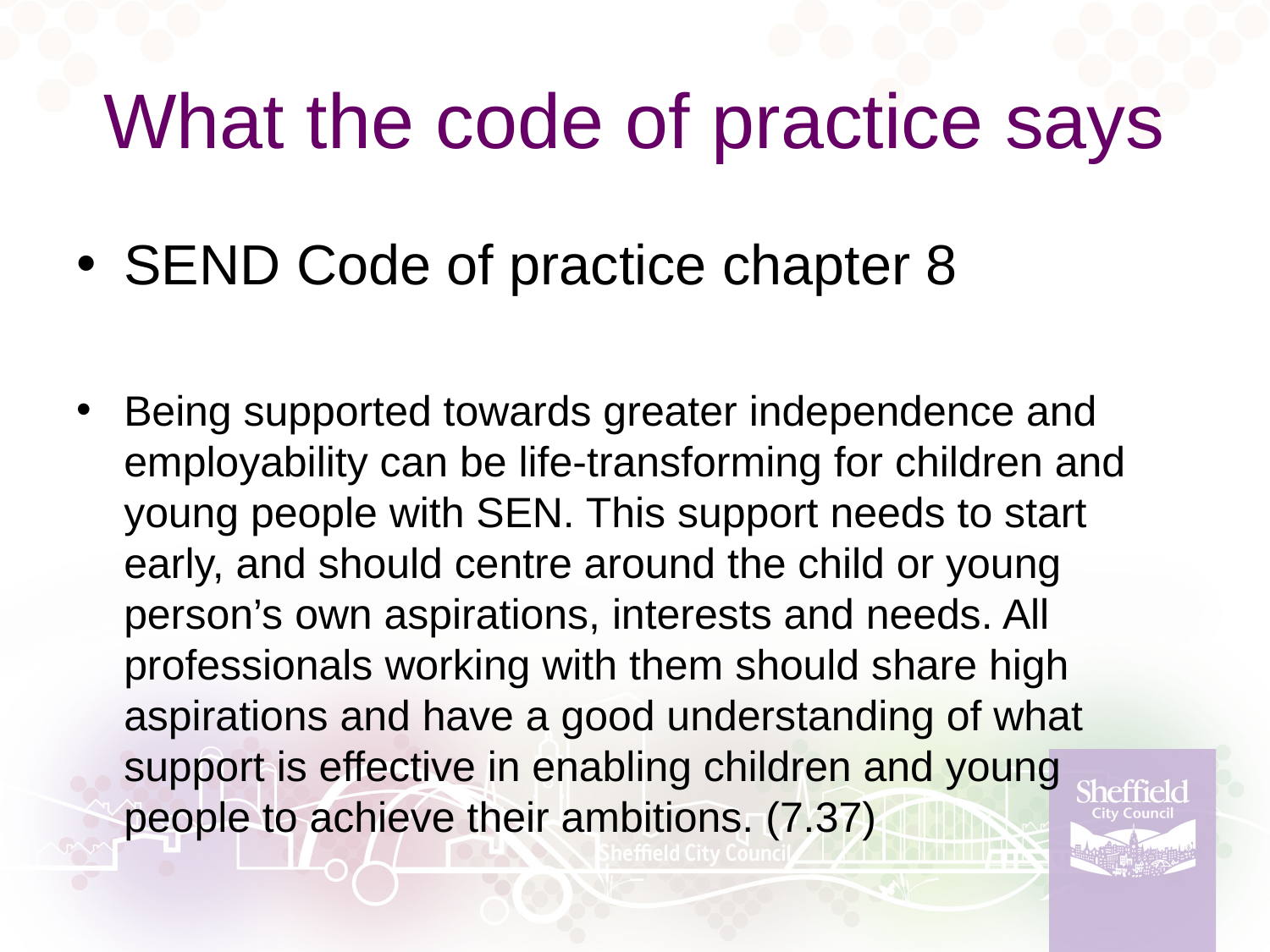

# What the code of practice says
SEND Code of practice chapter 8

Being supported towards greater independence and employability can be life-transforming for children and young people with SEN. This support needs to start early, and should centre around the child or young person’s own aspirations, interests and needs. All professionals working with them should share high aspirations and have a good understanding of what support is effective in enabling children and young people to achieve their ambitions. (7.37)